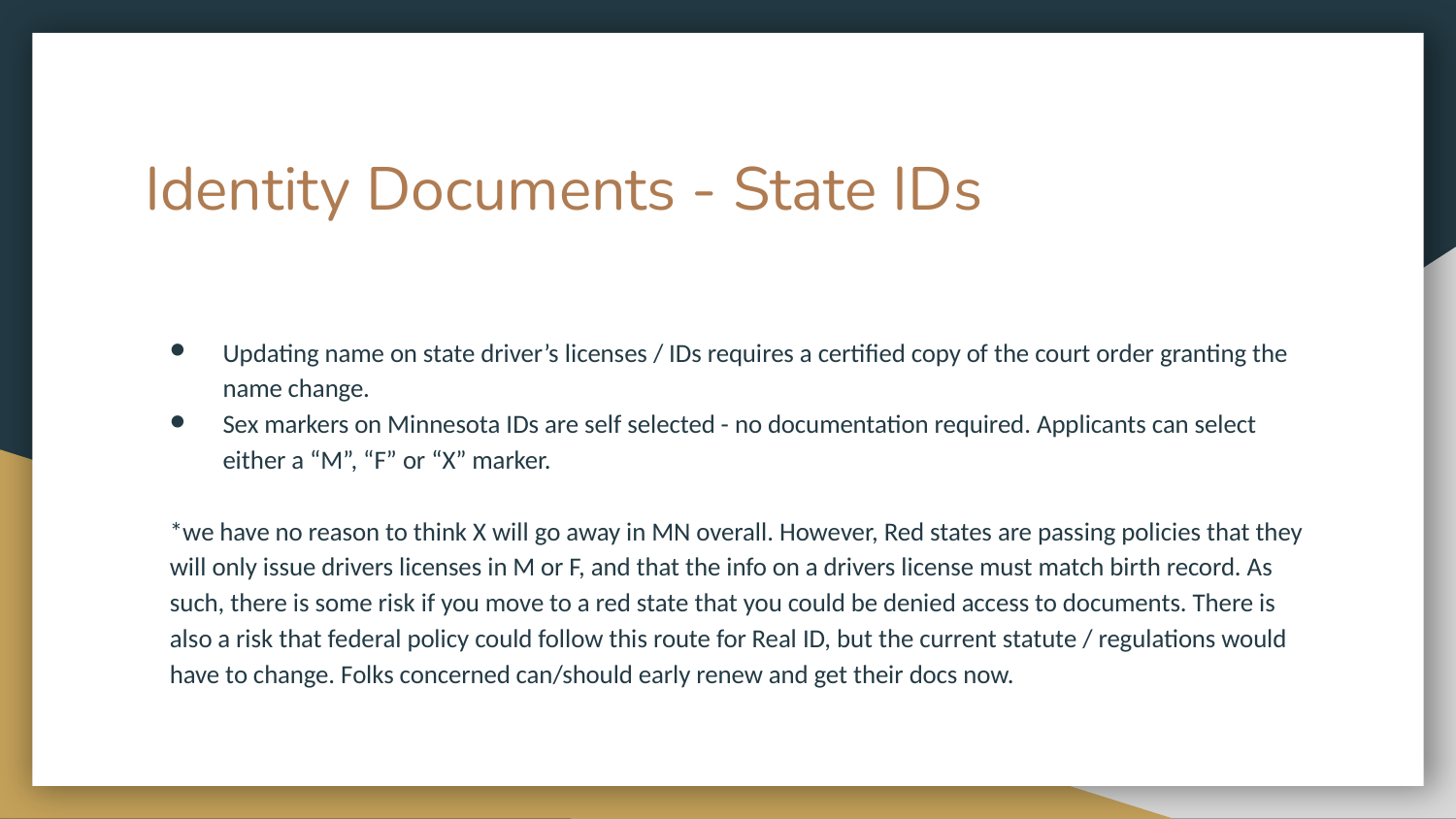

# Identity Documents - State IDs
Updating name on state driver’s licenses / IDs requires a certified copy of the court order granting the name change.
Sex markers on Minnesota IDs are self selected - no documentation required. Applicants can select either a “M”, “F” or “X” marker.

*we have no reason to think X will go away in MN overall. However, Red states are passing policies that they will only issue drivers licenses in M or F, and that the info on a drivers license must match birth record. As such, there is some risk if you move to a red state that you could be denied access to documents. There is also a risk that federal policy could follow this route for Real ID, but the current statute / regulations would have to change. Folks concerned can/should early renew and get their docs now.